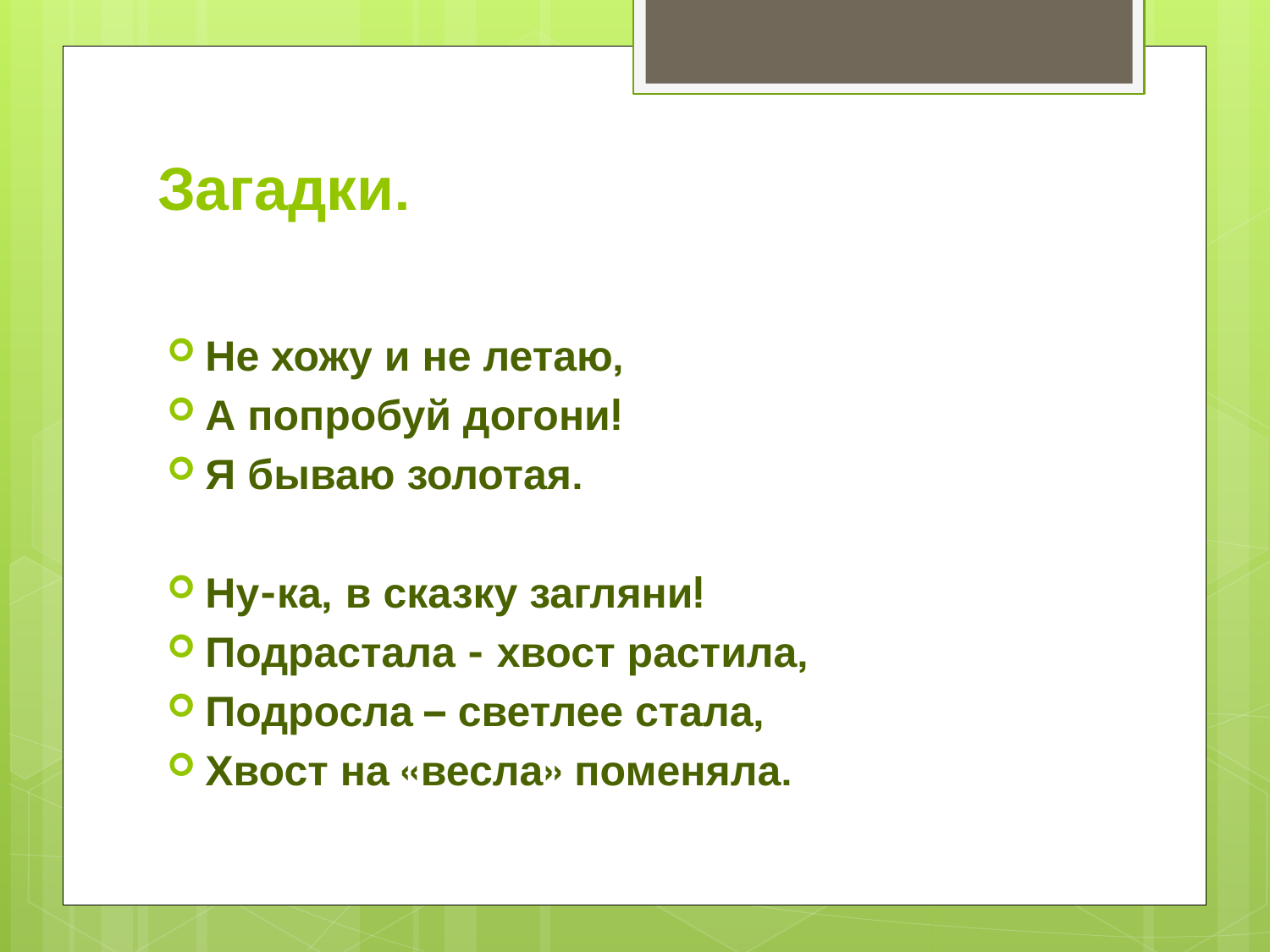

# Загадки.
Не хожу и не летаю,
А попробуй догони!
Я бываю золотая.

Ну-ка, в сказку загляни!
Подрастала - хвост растила,
Подросла – светлее стала,
Хвост на «весла» поменяла.